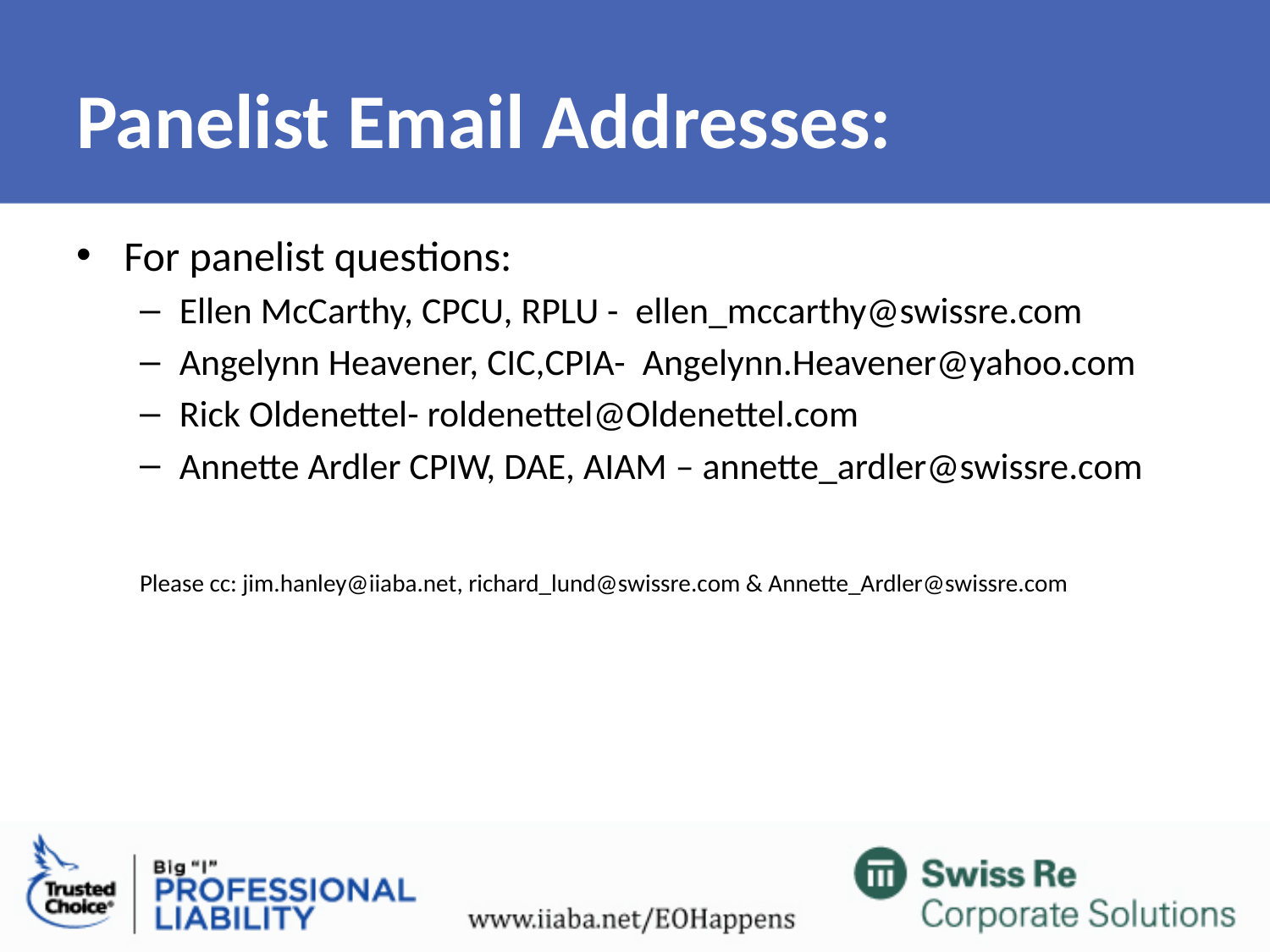

# Panelist Email Addresses:
For panelist questions:
Ellen McCarthy, CPCU, RPLU -  ellen_mccarthy@swissre.com
Angelynn Heavener, CIC,CPIA-  Angelynn.Heavener@yahoo.com
Rick Oldenettel- roldenettel@Oldenettel.com
Annette Ardler CPIW, DAE, AIAM – annette_ardler@swissre.com

Please cc: jim.hanley@iiaba.net, richard_lund@swissre.com & Annette_Ardler@swissre.com